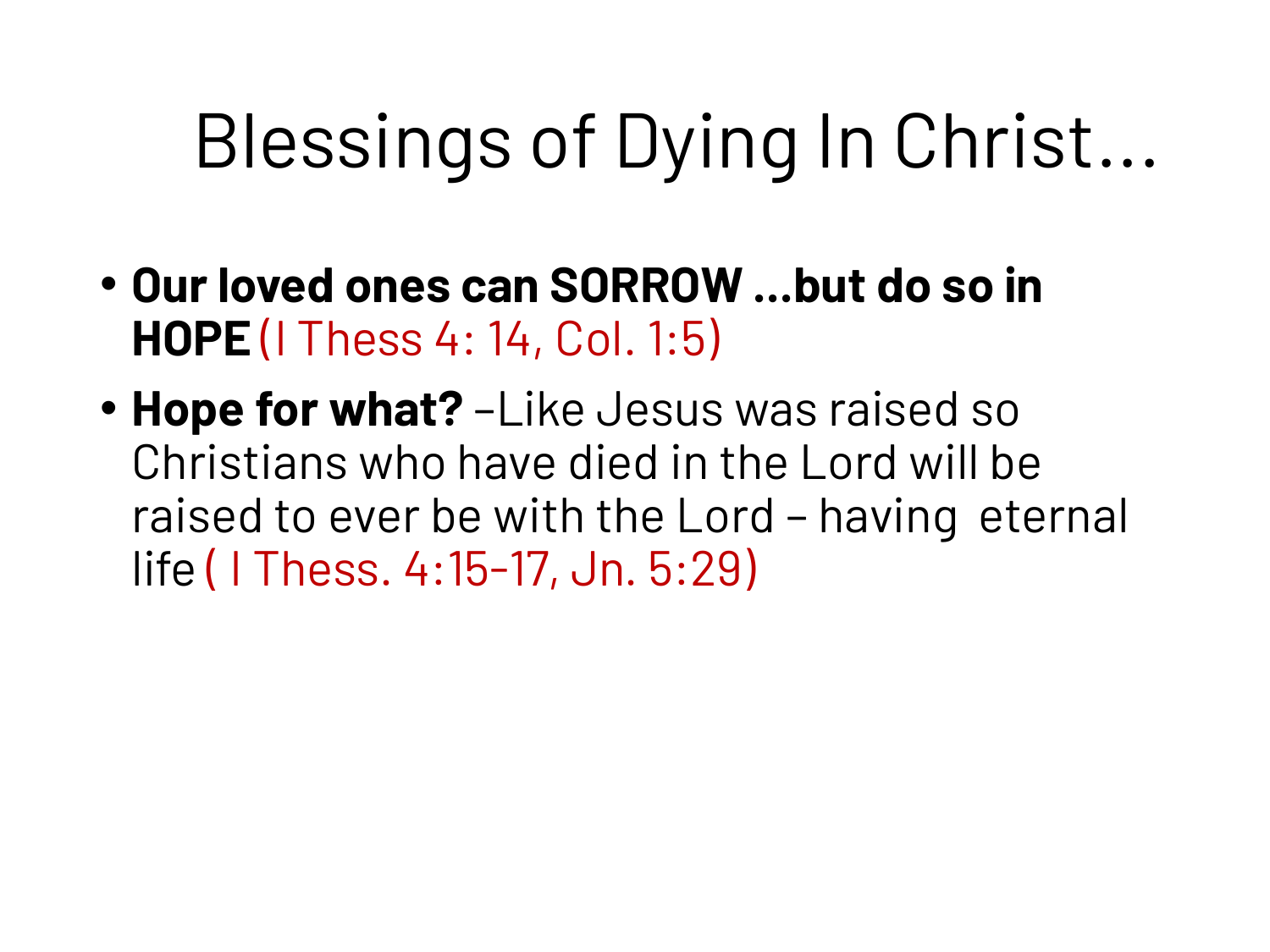

# Blessings of Dying In Christ...
Our loved ones can SORROW ...but do so in HOPE (I Thess 4: 14, Col. 1:5)
Hope for what? –Like Jesus was raised so Christians who have died in the Lord will be raised to ever be with the Lord – having  eternal life ( I Thess. 4:15-17, Jn. 5:29)